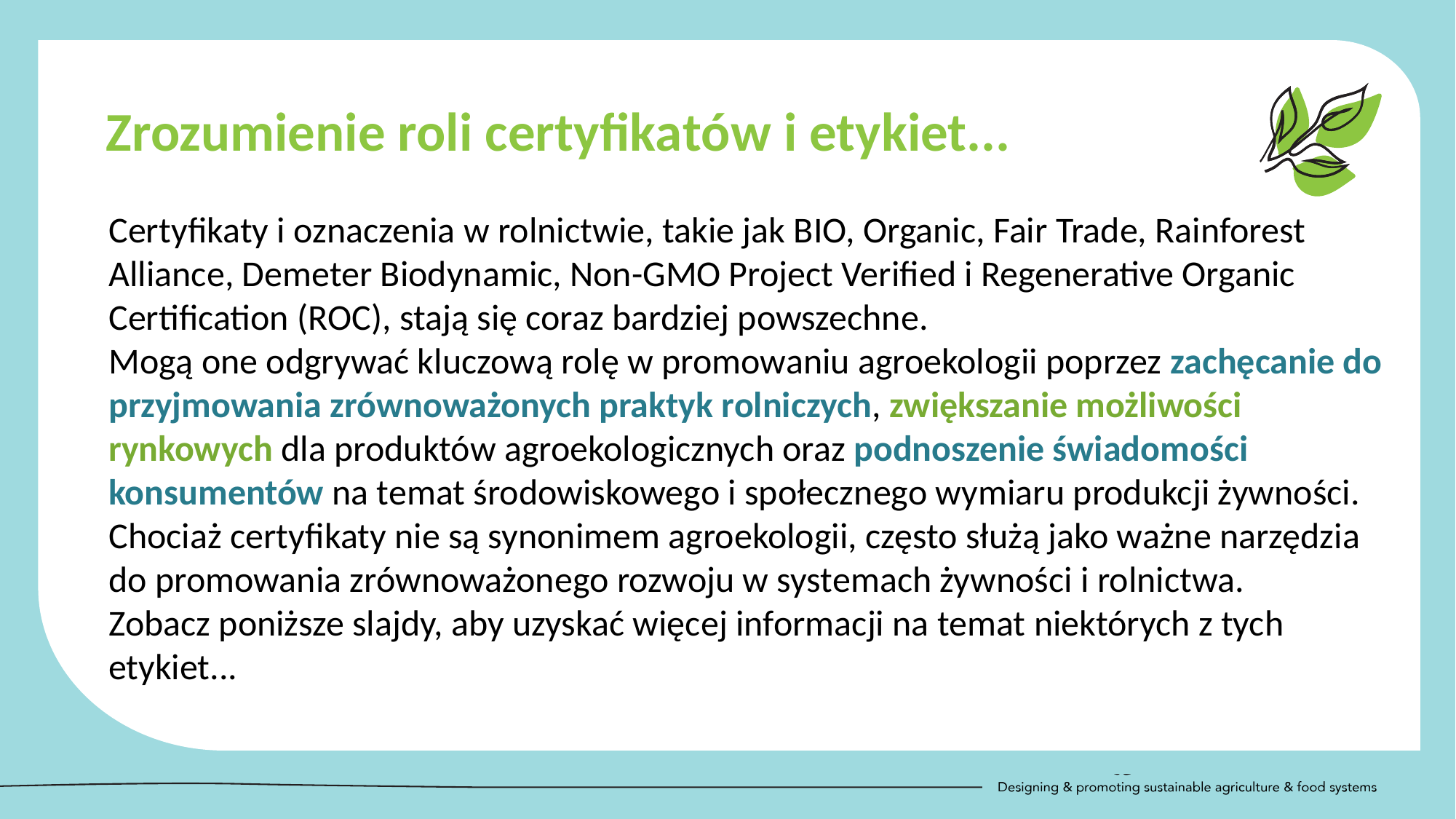

Zrozumienie roli certyfikatów i etykiet...
Certyfikaty i oznaczenia w rolnictwie, takie jak BIO, Organic, Fair Trade, Rainforest Alliance, Demeter Biodynamic, Non-GMO Project Verified i Regenerative Organic Certification (ROC), stają się coraz bardziej powszechne.
Mogą one odgrywać kluczową rolę w promowaniu agroekologii poprzez zachęcanie do przyjmowania zrównoważonych praktyk rolniczych, zwiększanie możliwości rynkowych dla produktów agroekologicznych oraz podnoszenie świadomości konsumentów na temat środowiskowego i społecznego wymiaru produkcji żywności.
Chociaż certyfikaty nie są synonimem agroekologii, często służą jako ważne narzędzia do promowania zrównoważonego rozwoju w systemach żywności i rolnictwa.
Zobacz poniższe slajdy, aby uzyskać więcej informacji na temat niektórych z tych etykiet...